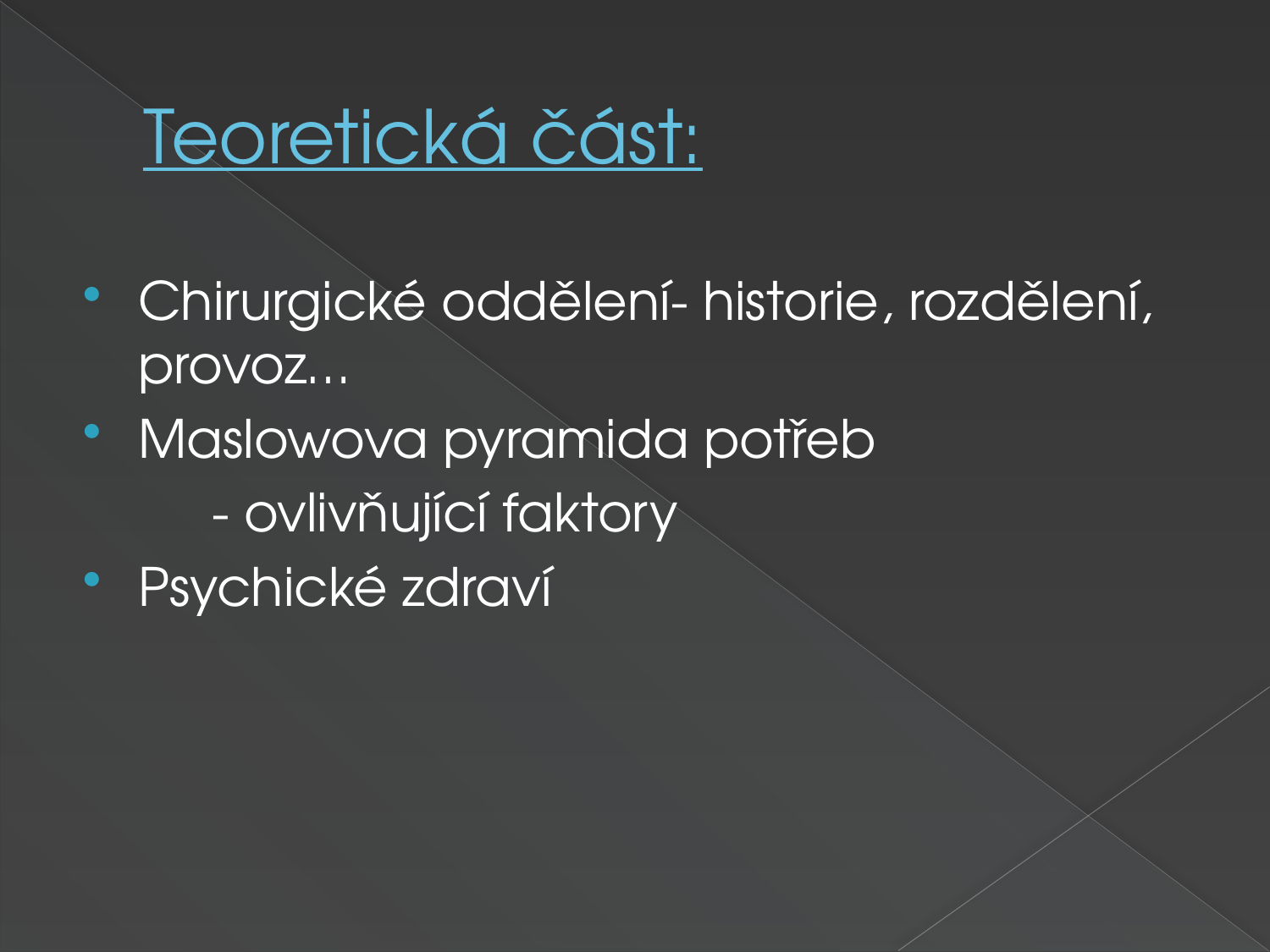

# Teoretická část:
Chirurgické oddělení- historie, rozdělení, provoz…
Maslowova pyramida potřeb
	- ovlivňující faktory
Psychické zdraví